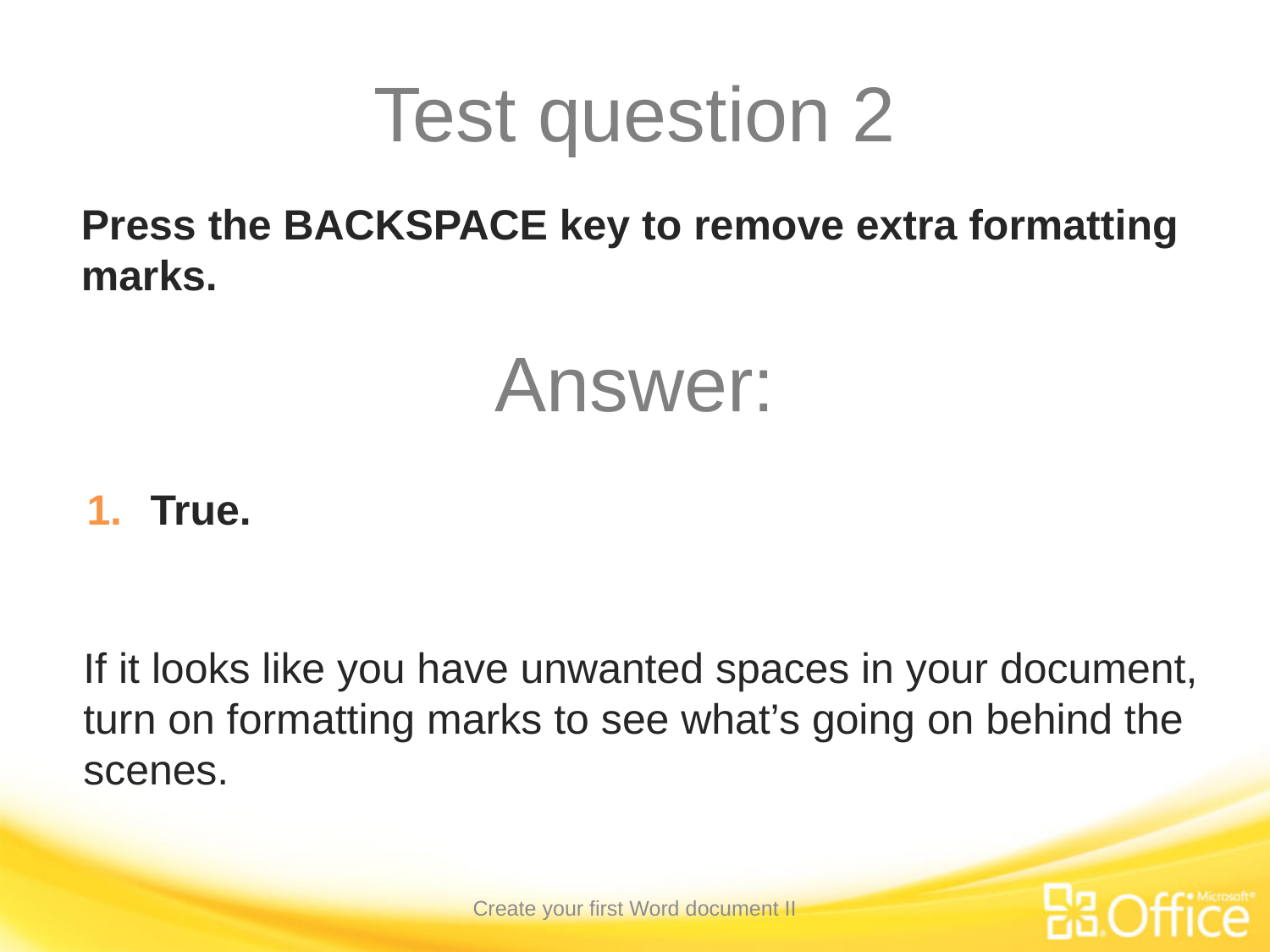

# Test question 2
Press the BACKSPACE key to remove extra formatting marks.
Answer:
True.
If it looks like you have unwanted spaces in your document, turn on formatting marks to see what’s going on behind the scenes.
Create your first Word document II